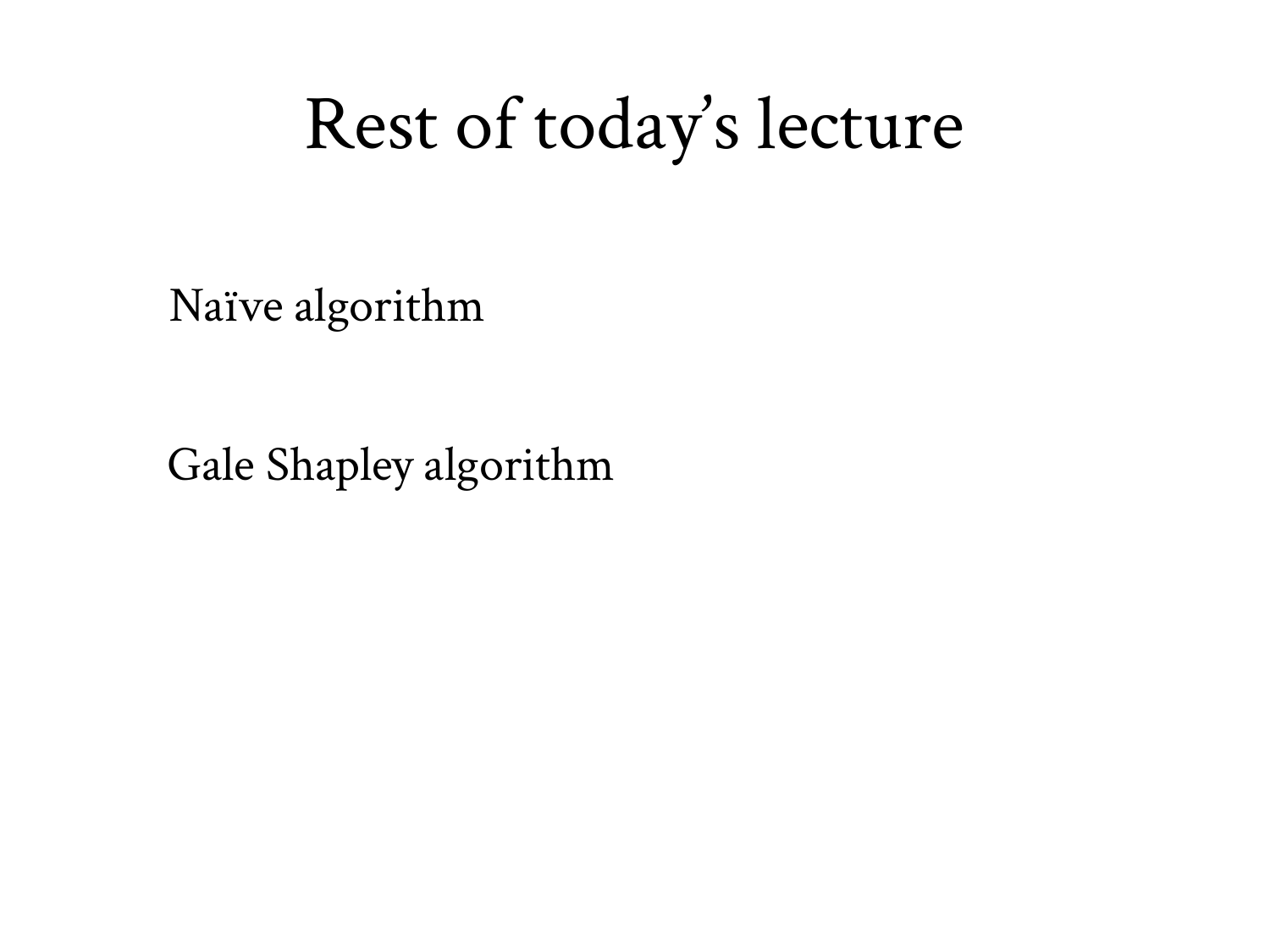

# Rest of today’s lecture
Naïve algorithm
Gale Shapley algorithm